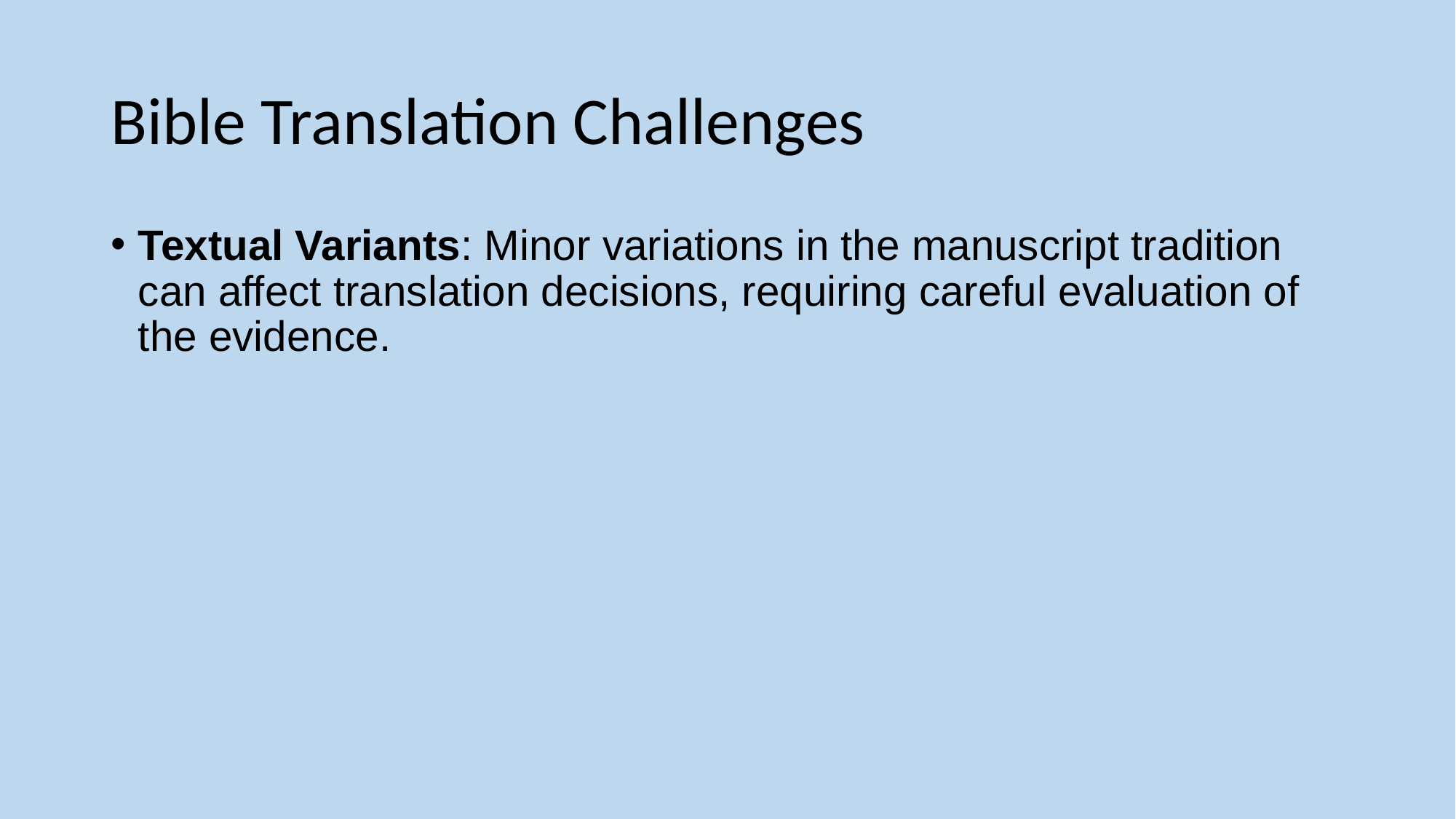

# Bible Translation Challenges
Textual Variants: Minor variations in the manuscript tradition can affect translation decisions, requiring careful evaluation of the evidence.